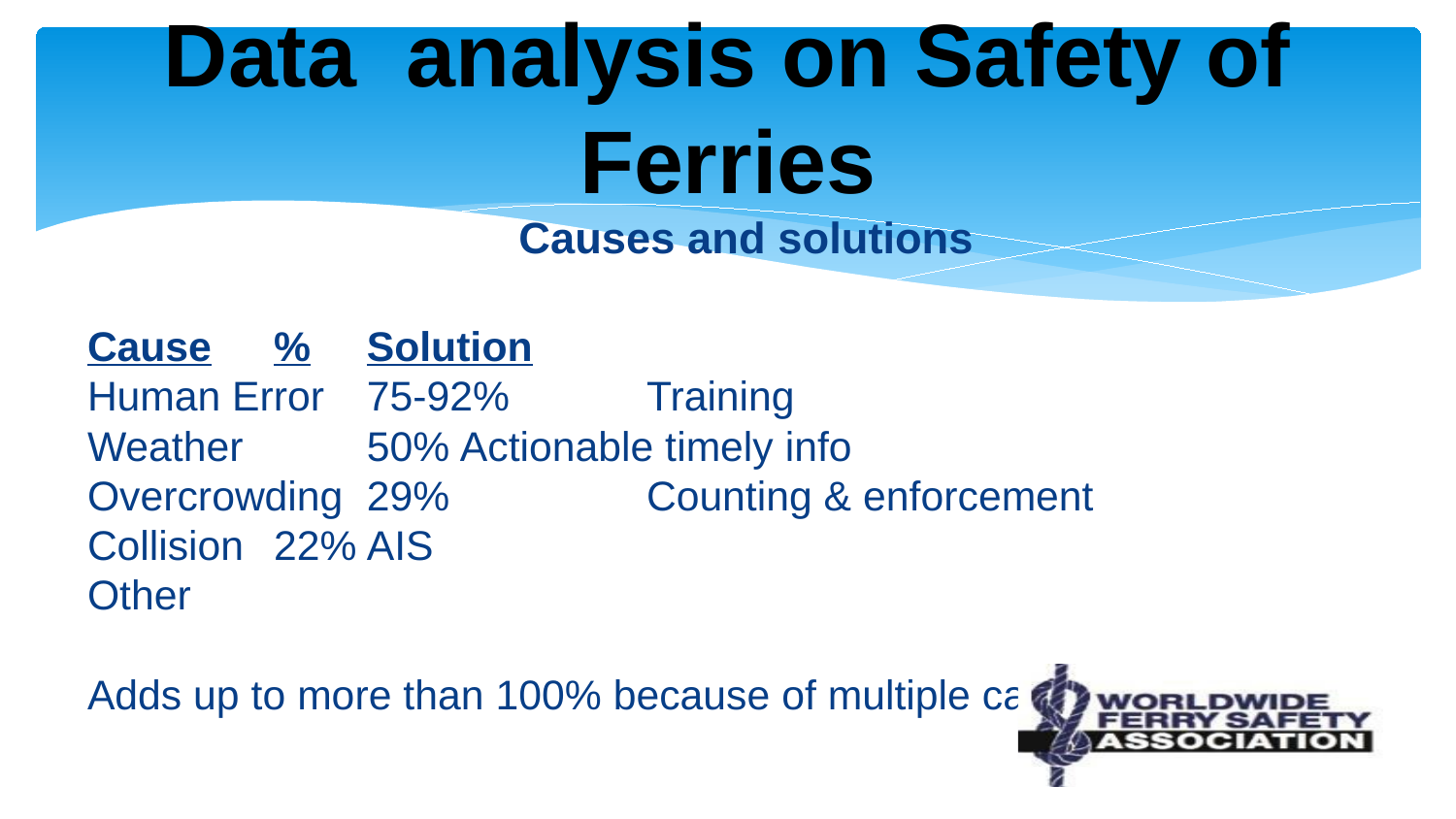

# Data  analysis on Safety of Ferries
Causes and solutions

Cause			%		Solution
Human Error		75-92%     	Training
Weather    		50%		Actionable timely info
Overcrowding 		29%       		Counting & enforcement
Collision		22%		AIS
Other

Adds up to more than 100% because of multiple causes each accident